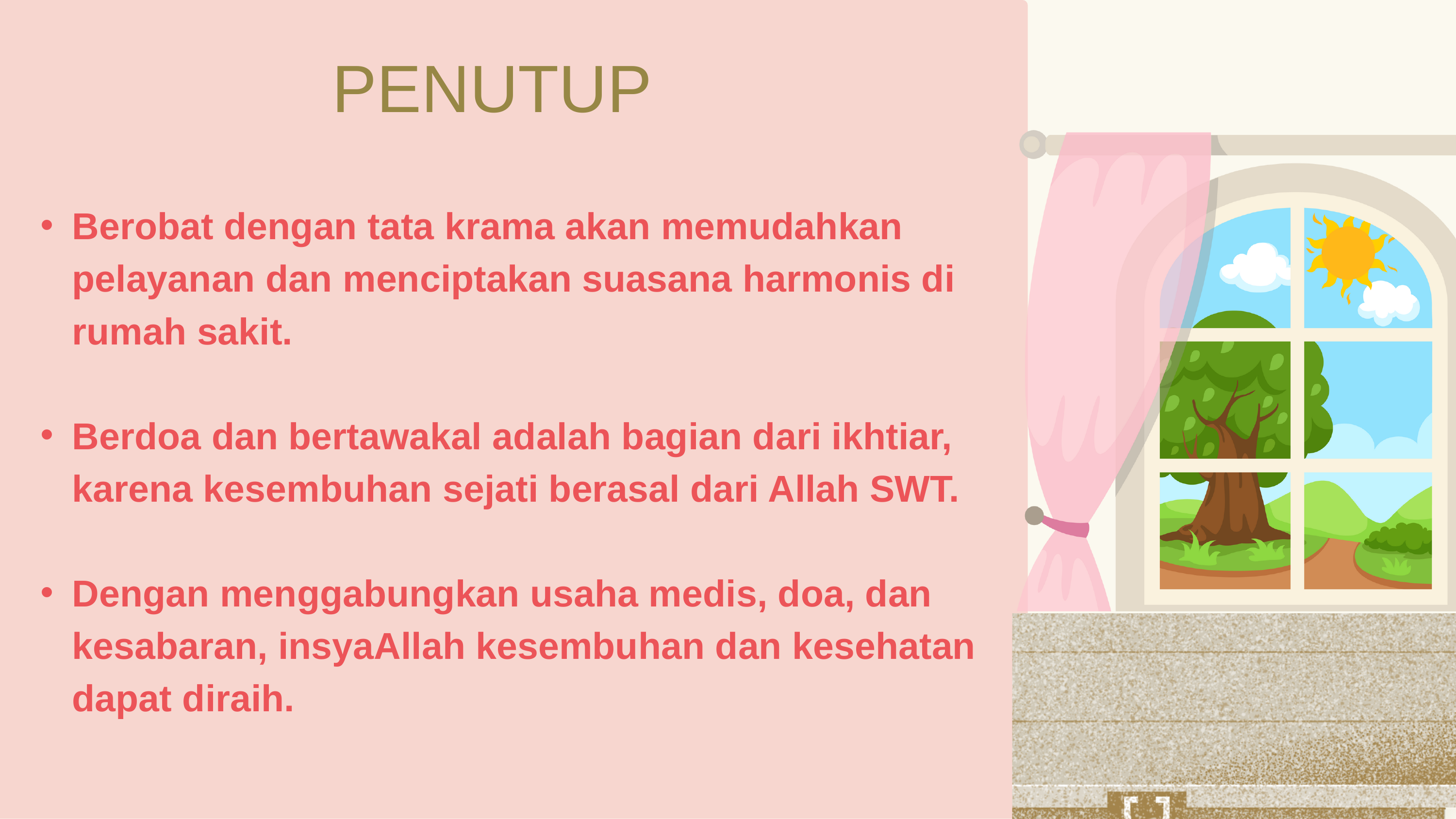

PENUTUP

Berobat dengan tata krama akan memudahkan pelayanan dan menciptakan suasana harmonis di rumah sakit.

Berdoa dan bertawakal adalah bagian dari ikhtiar, karena kesembuhan sejati berasal dari Allah SWT.

Dengan menggabungkan usaha medis, doa, dan kesabaran, insyaAllah kesembuhan dan kesehatan dapat diraih.